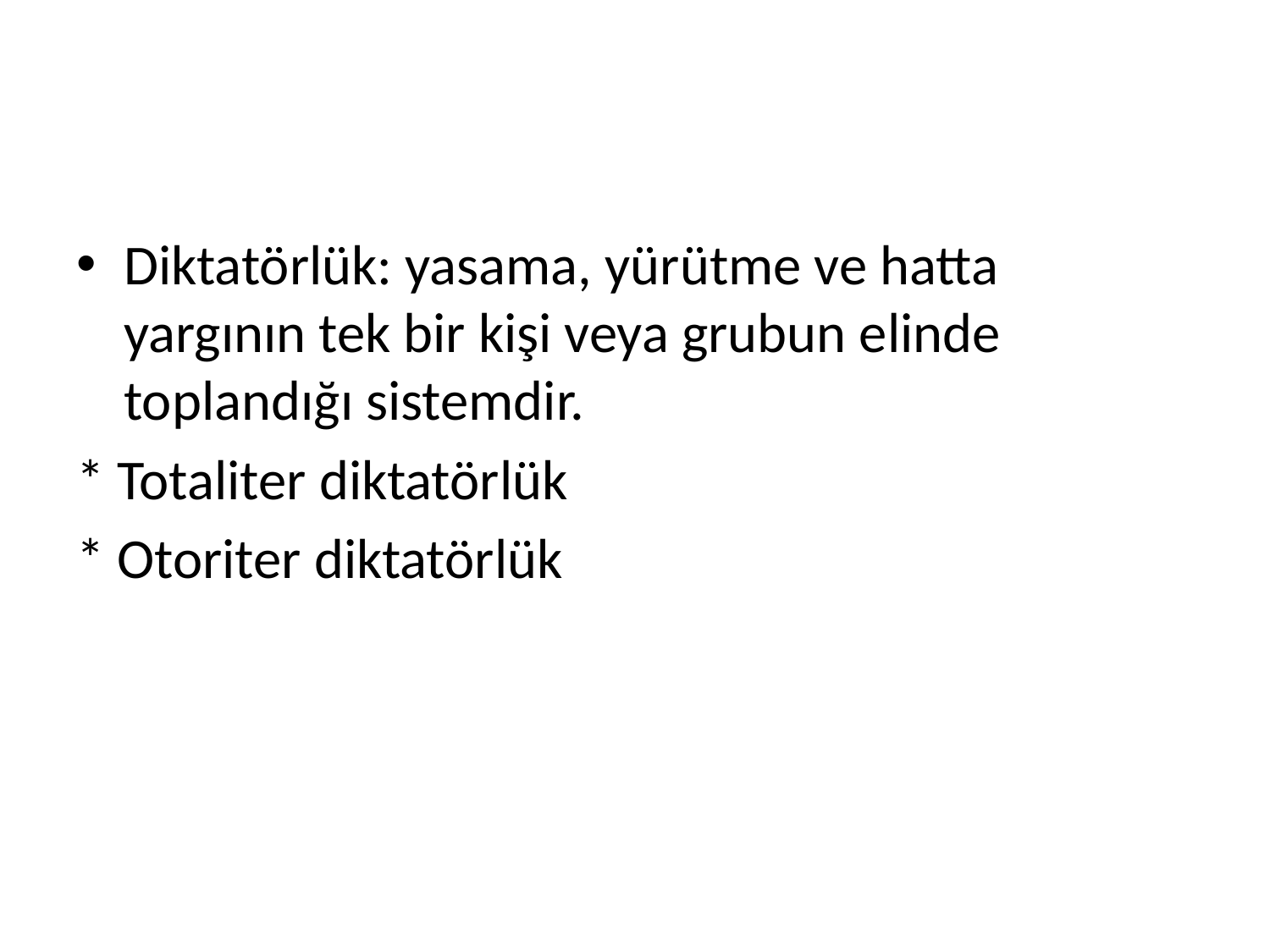

#
Diktatörlük: yasama, yürütme ve hatta yargının tek bir kişi veya grubun elinde toplandığı sistemdir.
* Totaliter diktatörlük
* Otoriter diktatörlük